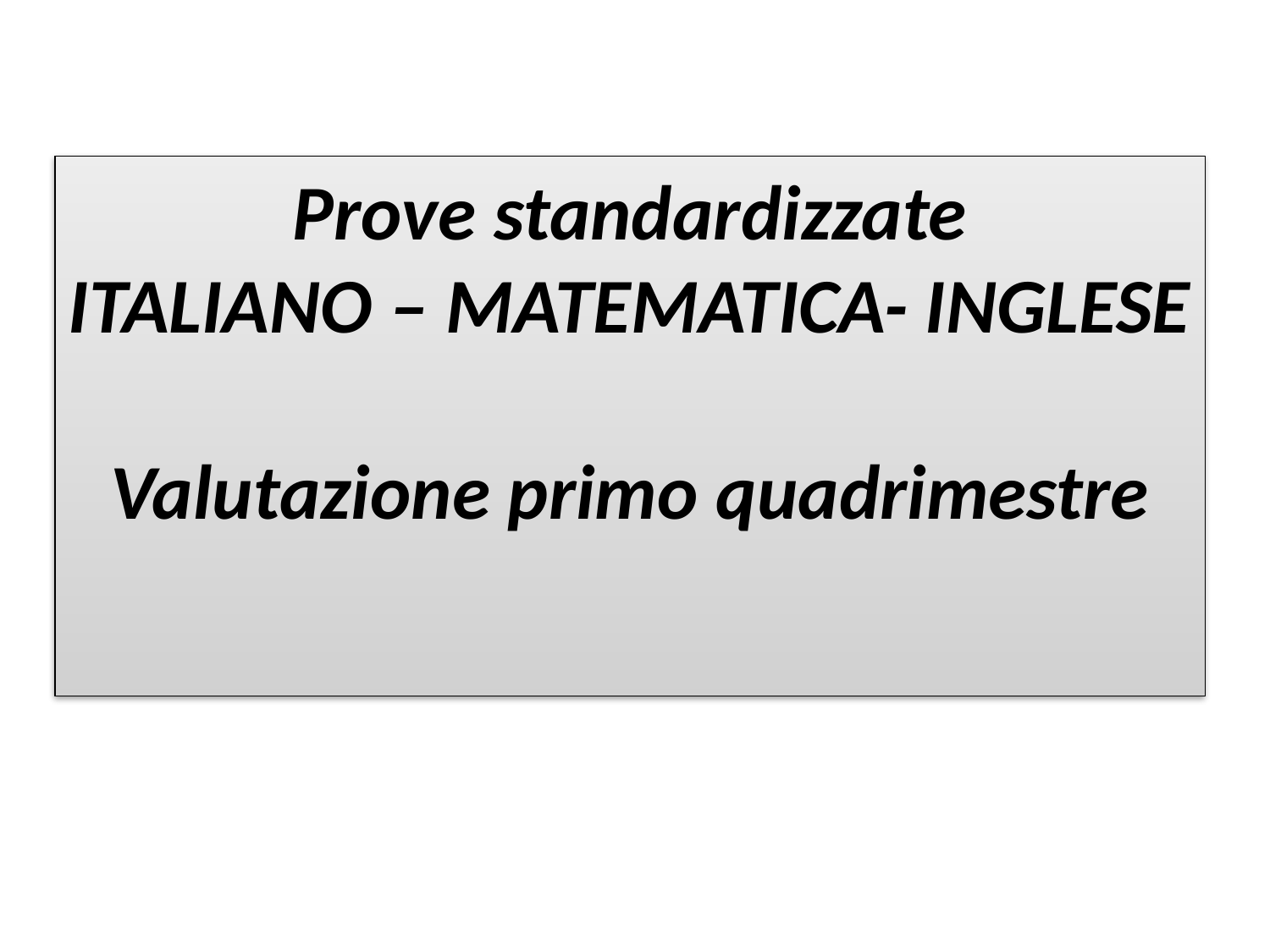

Prove standardizzate
ITALIANO – MATEMATICA- INGLESE

Valutazione primo quadrimestre